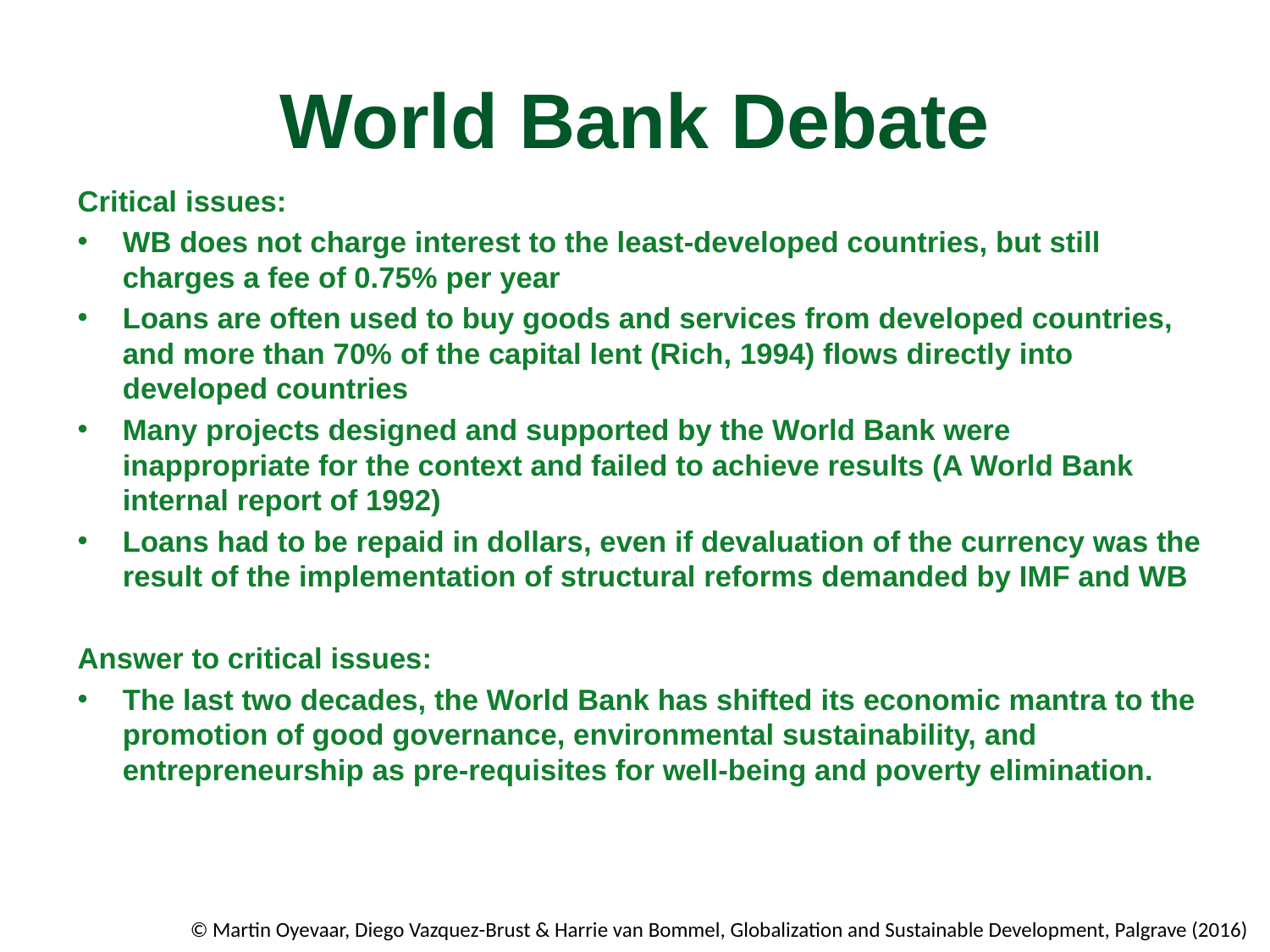

# World Bank Debate
Critical issues:
WB does not charge interest to the least-developed countries, but still charges a fee of 0.75% per year
Loans are often used to buy goods and services from developed countries, and more than 70% of the capital lent (Rich, 1994) flows directly into developed countries
Many projects designed and supported by the World Bank were inappropriate for the context and failed to achieve results (A World Bank internal report of 1992)
Loans had to be repaid in dollars, even if devaluation of the currency was the result of the implementation of structural reforms demanded by IMF and WB

Answer to critical issues:
The last two decades, the World Bank has shifted its economic mantra to the promotion of good governance, environmental sustainability, and entrepreneurship as pre-requisites for well-being and poverty elimination.
© Martin Oyevaar, Diego Vazquez-Brust & Harrie van Bommel, Globalization and Sustainable Development, Palgrave (2016)